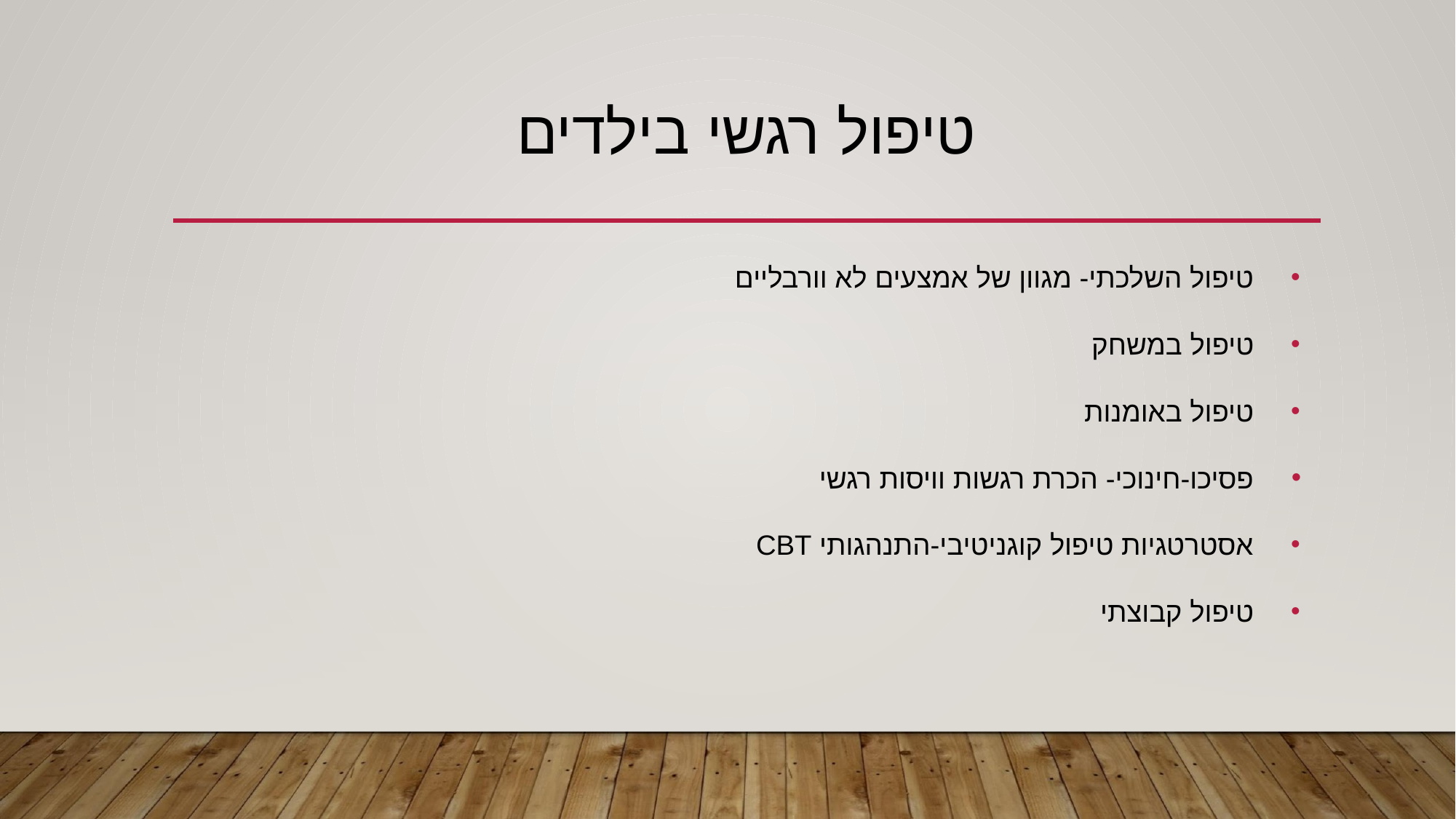

# טיפול רגשי בילדים
טיפול השלכתי- מגוון של אמצעים לא וורבליים
טיפול במשחק
טיפול באומנות
פסיכו-חינוכי- הכרת רגשות וויסות רגשי
אסטרטגיות טיפול קוגניטיבי-התנהגותי CBT
טיפול קבוצתי